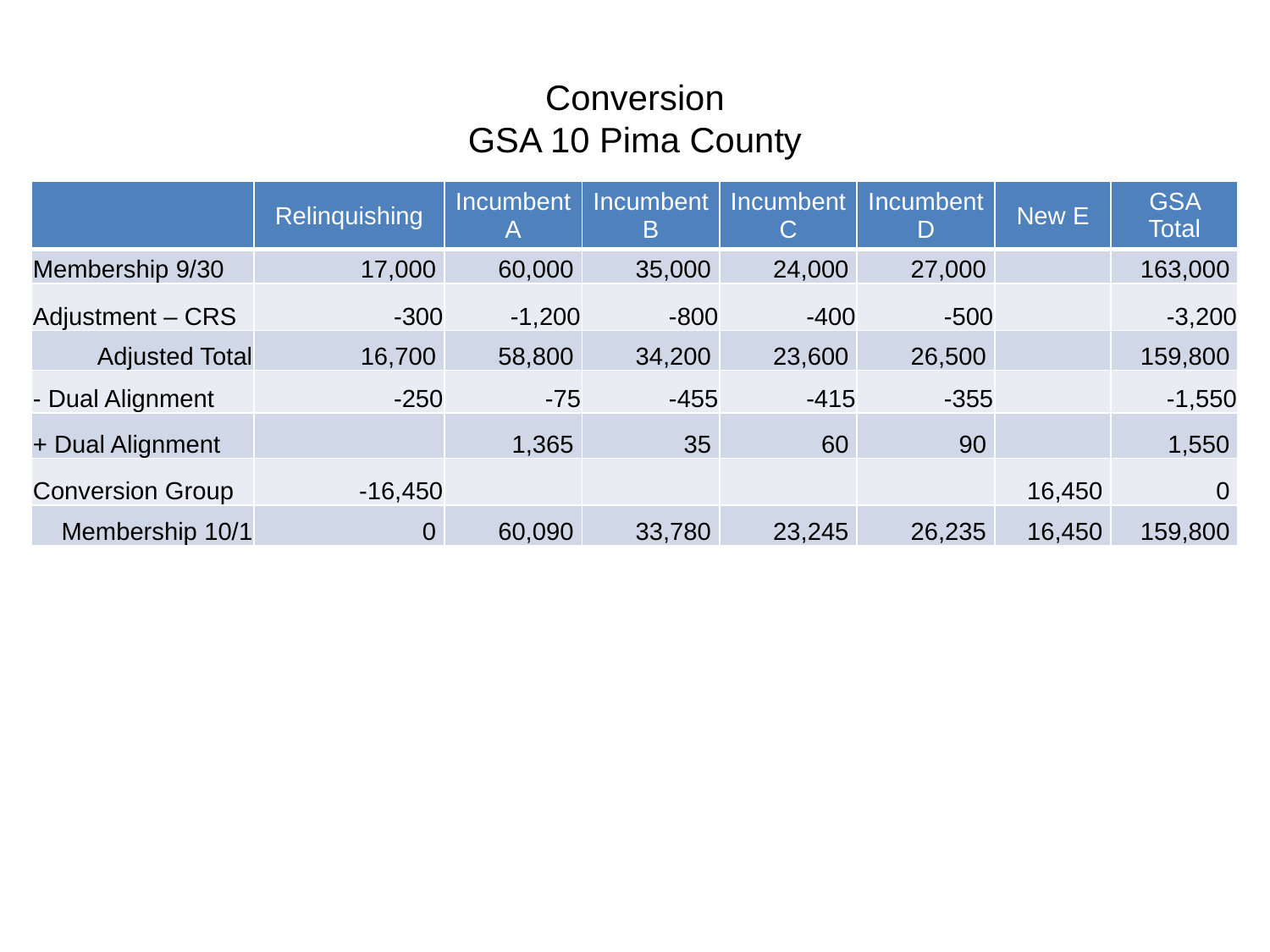

# Conversion GSA 10 Pima County
|  | Relinquishing | Incumbent A | Incumbent B | Incumbent C | Incumbent D | New E | GSA Total |
| --- | --- | --- | --- | --- | --- | --- | --- |
| Membership 9/30 | 17,000 | 60,000 | 35,000 | 24,000 | 27,000 |  | 163,000 |
| Adjustment – CRS | -300 | -1,200 | -800 | -400 | -500 |  | -3,200 |
| Adjusted Total | 16,700 | 58,800 | 34,200 | 23,600 | 26,500 |  | 159,800 |
| - Dual Alignment | -250 | -75 | -455 | -415 | -355 |  | -1,550 |
| + Dual Alignment |  | 1,365 | 35 | 60 | 90 |  | 1,550 |
| Conversion Group | -16,450 |  |  |  |  | 16,450 | 0 |
| Membership 10/1 | 0 | 60,090 | 33,780 | 23,245 | 26,235 | 16,450 | 159,800 |